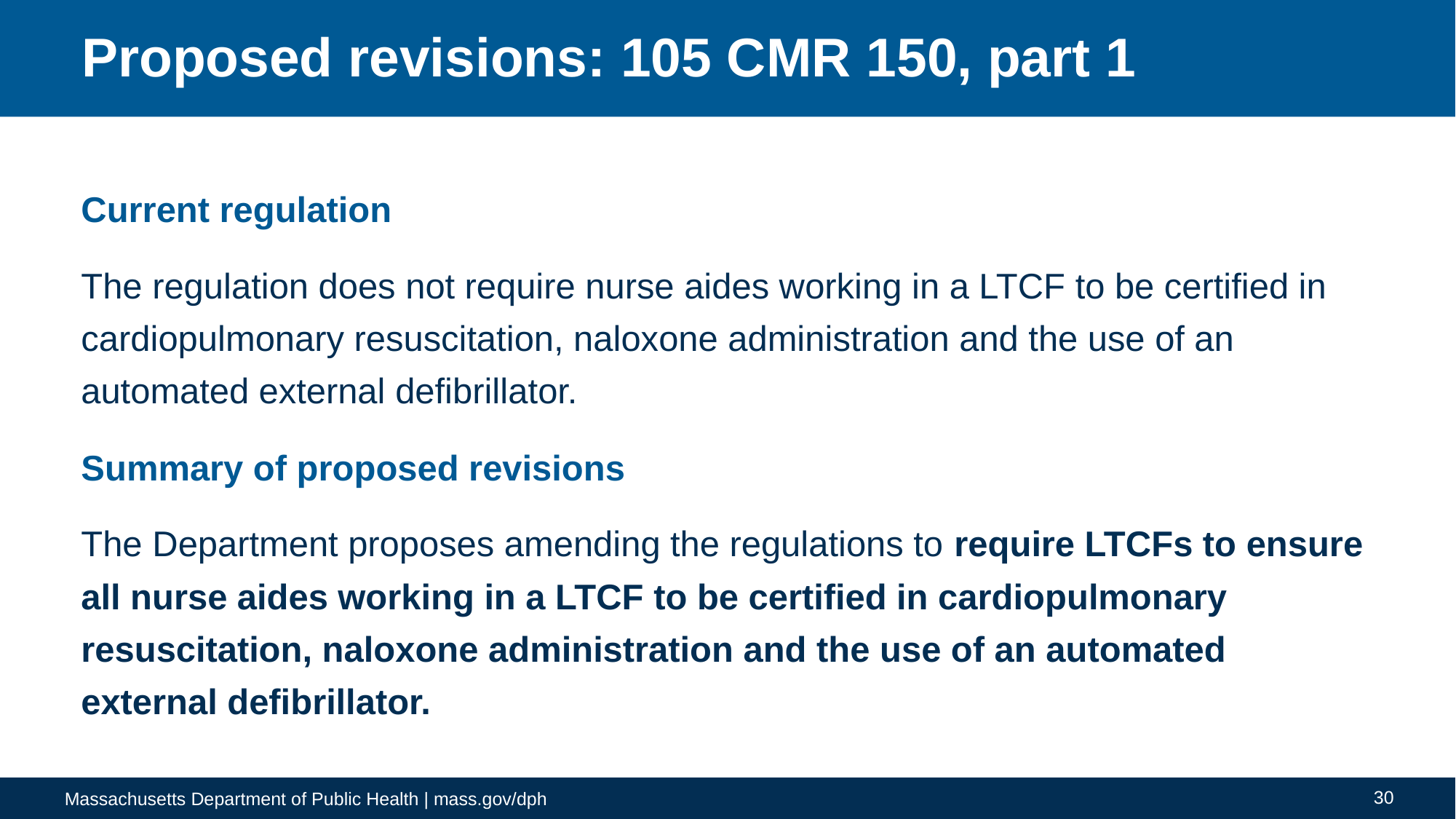

# Proposed revisions: 105 CMR 150, part 1
Current regulation
The regulation does not require nurse aides working in a LTCF to be certified in cardiopulmonary resuscitation, naloxone administration and the use of an automated external defibrillator.
Summary of proposed revisions
The Department proposes amending the regulations to require LTCFs to ensure all nurse aides working in a LTCF to be certified in cardiopulmonary resuscitation, naloxone administration and the use of an automated external defibrillator.
30